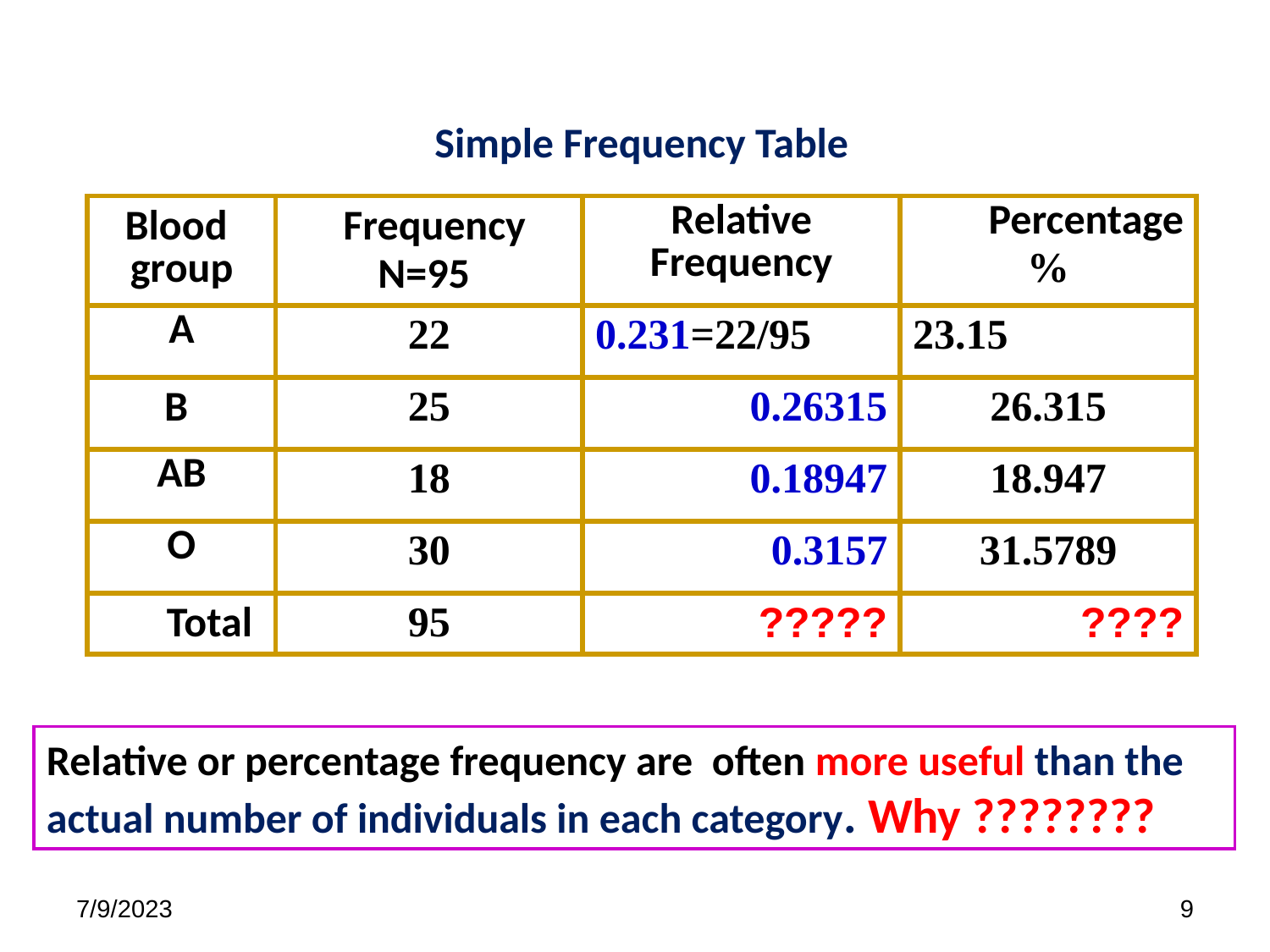

Simple Frequency Table
| Blood group | Frequency N=95 | Relative Frequency | Percentage % |
| --- | --- | --- | --- |
| A | 22 | 22/95=0.231 | 23.15 |
| B | 25 | 0.26315 | 26.315 |
| AB | 18 | 0.18947 | 18.947 |
| O | 30 | 0.3157 | 31.5789 |
| Total | 95 | ????? | ???? |

Relative or percentage frequency are  often more useful than the actual number of individuals in each category. Why ????????
7/9/2023
9